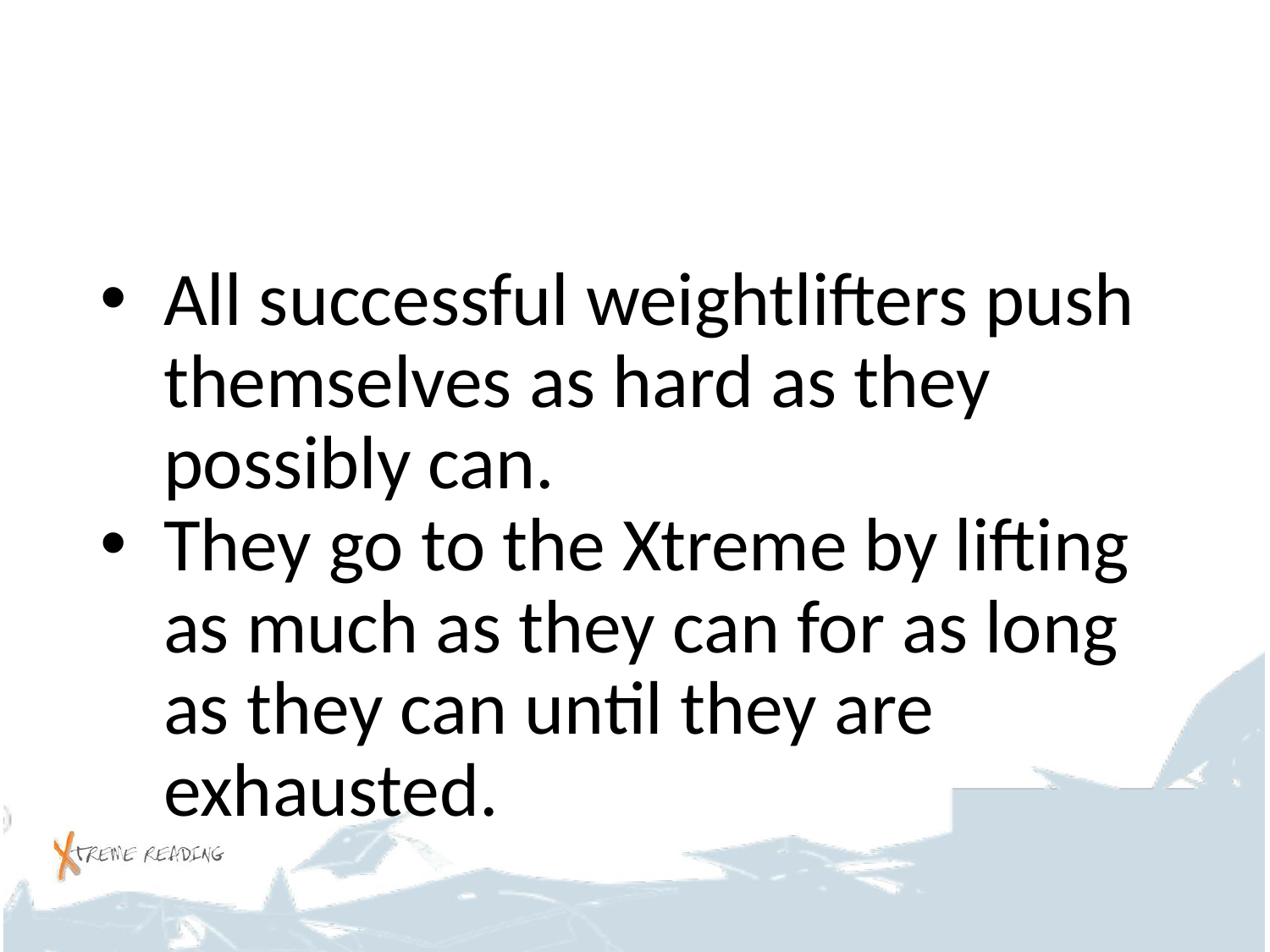

#
All successful weightlifters push themselves as hard as they possibly can.
They go to the Xtreme by lifting as much as they can for as long as they can until they are exhausted.